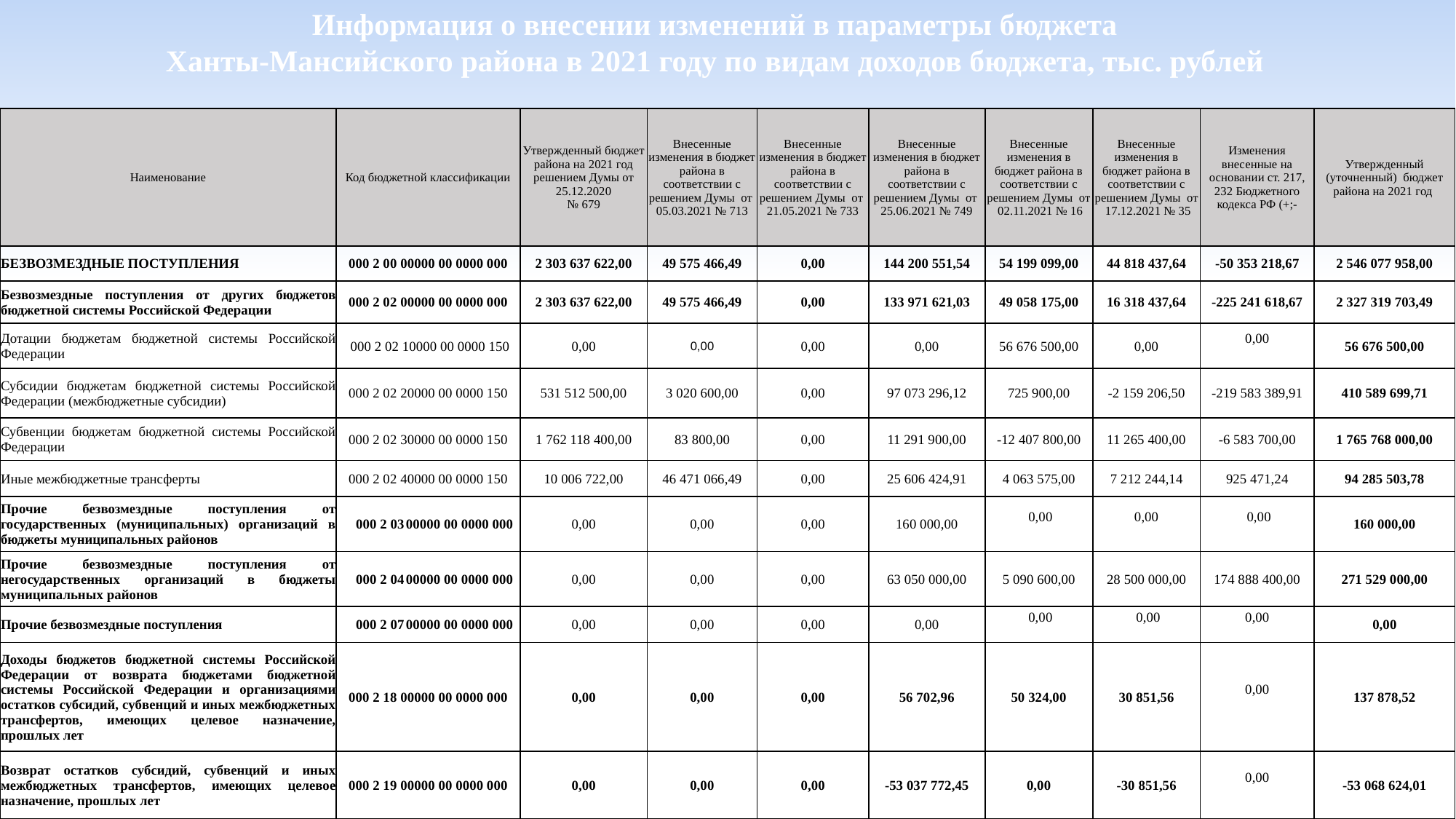

Информация о внесении изменений в параметры бюджета
Ханты-Мансийского района в 2021 году по видам доходов бюджета, тыс. рублей
| Наименование | Код бюджетной классификации |  | Утвержденный бюджет района на 2021 год решением Думы от 25.12.2020 № 679 | Внесенные изменения в бюджет района в соответствии с решением Думы от 05.03.2021 № 713 | Внесенные изменения в бюджет района в соответствии с решением Думы от 21.05.2021 № 733 | Внесенные изменения в бюджет района в соответствии с решением Думы от 25.06.2021 № 749 | Внесенные изменения в бюджет района в соответствии с решением Думы от 02.11.2021 № 16 | Внесенные изменения в бюджет района в соответствии с решением Думы от 17.12.2021 № 35 | Изменения внесенные на основании ст. 217, 232 Бюджетного кодекса РФ (+;- | Утвержденный (уточненный) бюджет района на 2021 год |
| --- | --- | --- | --- | --- | --- | --- | --- | --- | --- | --- |
| БЕЗВОЗМЕЗДНЫЕ ПОСТУПЛЕНИЯ | 000 2 00 00000 00 0000 000 |  | 2 303 637 622,00 | 49 575 466,49 | 0,00 | 144 200 551,54 | 54 199 099,00 | 44 818 437,64 | -50 353 218,67 | 2 546 077 958,00 |
| Безвозмездные поступления от других бюджетов бюджетной системы Российской Федерации | 000 2 02 00000 00 0000 000 |  | 2 303 637 622,00 | 49 575 466,49 | 0,00 | 133 971 621,03 | 49 058 175,00 | 16 318 437,64 | -225 241 618,67 | 2 327 319 703,49 |
| Дотации бюджетам бюджетной системы Российской Федерации | 000 2 02 10000 00 0000 150 |  | 0,00 | 0,00 | 0,00 | 0,00 | 56 676 500,00 | 0,00 | 0,00 | 56 676 500,00 |
| Субсидии бюджетам бюджетной системы Российской Федерации (межбюджетные субсидии) | 000 2 02 20000 00 0000 150 |  | 531 512 500,00 | 3 020 600,00 | 0,00 | 97 073 296,12 | 725 900,00 | -2 159 206,50 | -219 583 389,91 | 410 589 699,71 |
| Субвенции бюджетам бюджетной системы Российской Федерации | 000 2 02 30000 00 0000 150 |  | 1 762 118 400,00 | 83 800,00 | 0,00 | 11 291 900,00 | -12 407 800,00 | 11 265 400,00 | -6 583 700,00 | 1 765 768 000,00 |
| Иные межбюджетные трансферты | 000 2 02 40000 00 0000 150 |  | 10 006 722,00 | 46 471 066,49 | 0,00 | 25 606 424,91 | 4 063 575,00 | 7 212 244,14 | 925 471,24 | 94 285 503,78 |
| Прочие безвозмездные поступления от государственных (муниципальных) организаций в бюджеты муниципальных районов | 000 2 03 | 00000 00 0000 000 | 0,00 | 0,00 | 0,00 | 160 000,00 | 0,00 | 0,00 | 0,00 | 160 000,00 |
| Прочие безвозмездные поступления от негосударственных организаций в бюджеты муниципальных районов | 000 2 04 | 00000 00 0000 000 | 0,00 | 0,00 | 0,00 | 63 050 000,00 | 5 090 600,00 | 28 500 000,00 | 174 888 400,00 | 271 529 000,00 |
| Прочие безвозмездные поступления | 000 2 07 | 00000 00 0000 000 | 0,00 | 0,00 | 0,00 | 0,00 | 0,00 | 0,00 | 0,00 | 0,00 |
| Доходы бюджетов бюджетной системы Российской Федерации от возврата бюджетами бюджетной системы Российской Федерации и организациями остатков субсидий, субвенций и иных межбюджетных трансфертов, имеющих целевое назначение, прошлых лет | 000 2 18 00000 00 0000 000 |  | 0,00 | 0,00 | 0,00 | 56 702,96 | 50 324,00 | 30 851,56 | 0,00 | 137 878,52 |
| Возврат остатков субсидий, субвенций и иных межбюджетных трансфертов, имеющих целевое назначение, прошлых лет | 000 2 19 00000 00 0000 000 |  | 0,00 | 0,00 | 0,00 | -53 037 772,45 | 0,00 | -30 851,56 | 0,00 | -53 068 624,01 |